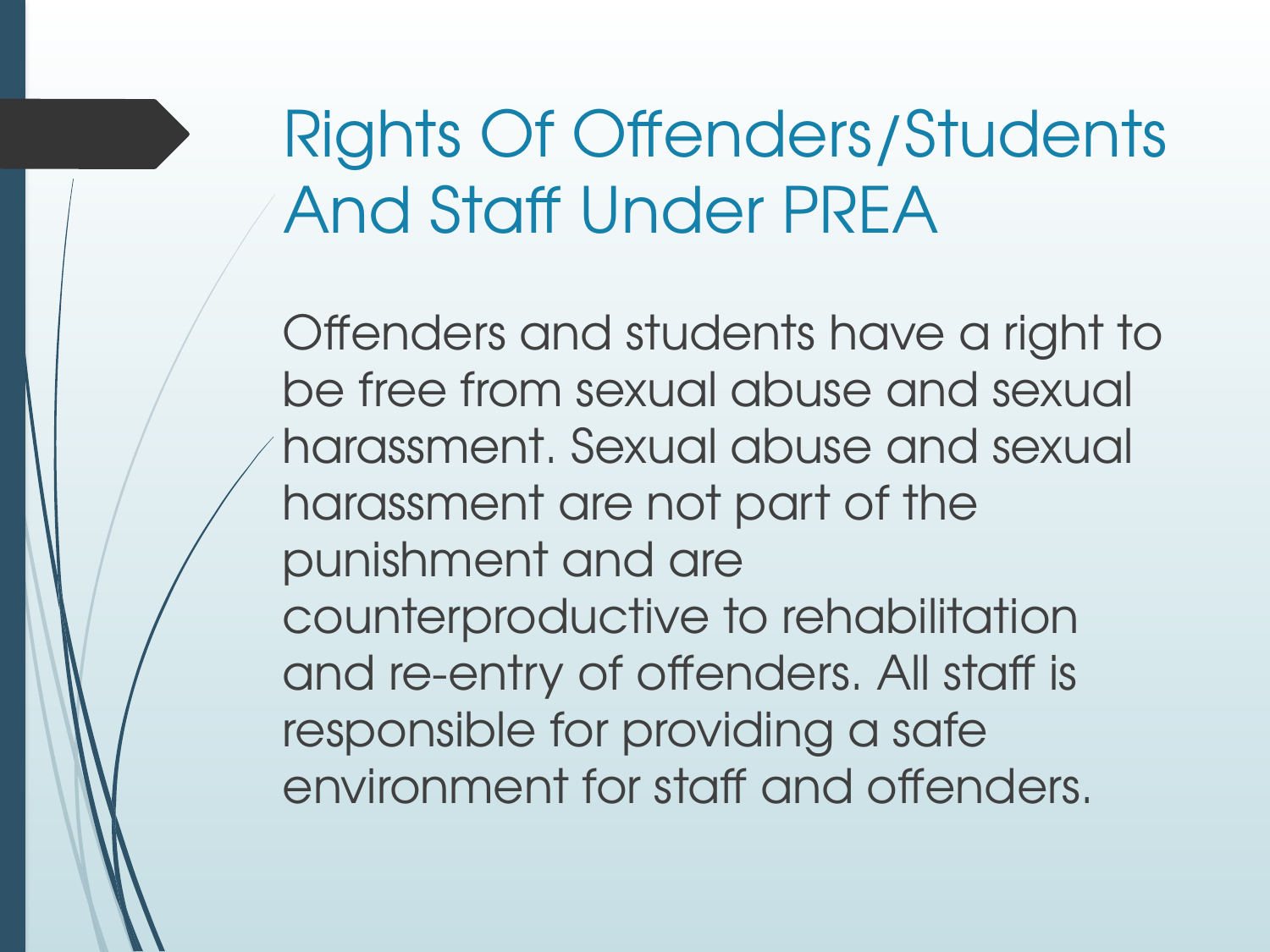

# Rights Of Offenders/Students And Staff Under PREA
Offenders and students have a right to be free from sexual abuse and sexual harassment. Sexual abuse and sexual harassment are not part of the punishment and are counterproductive to rehabilitation and re-entry of offenders. All staff is responsible for providing a safe environment for staff and offenders.